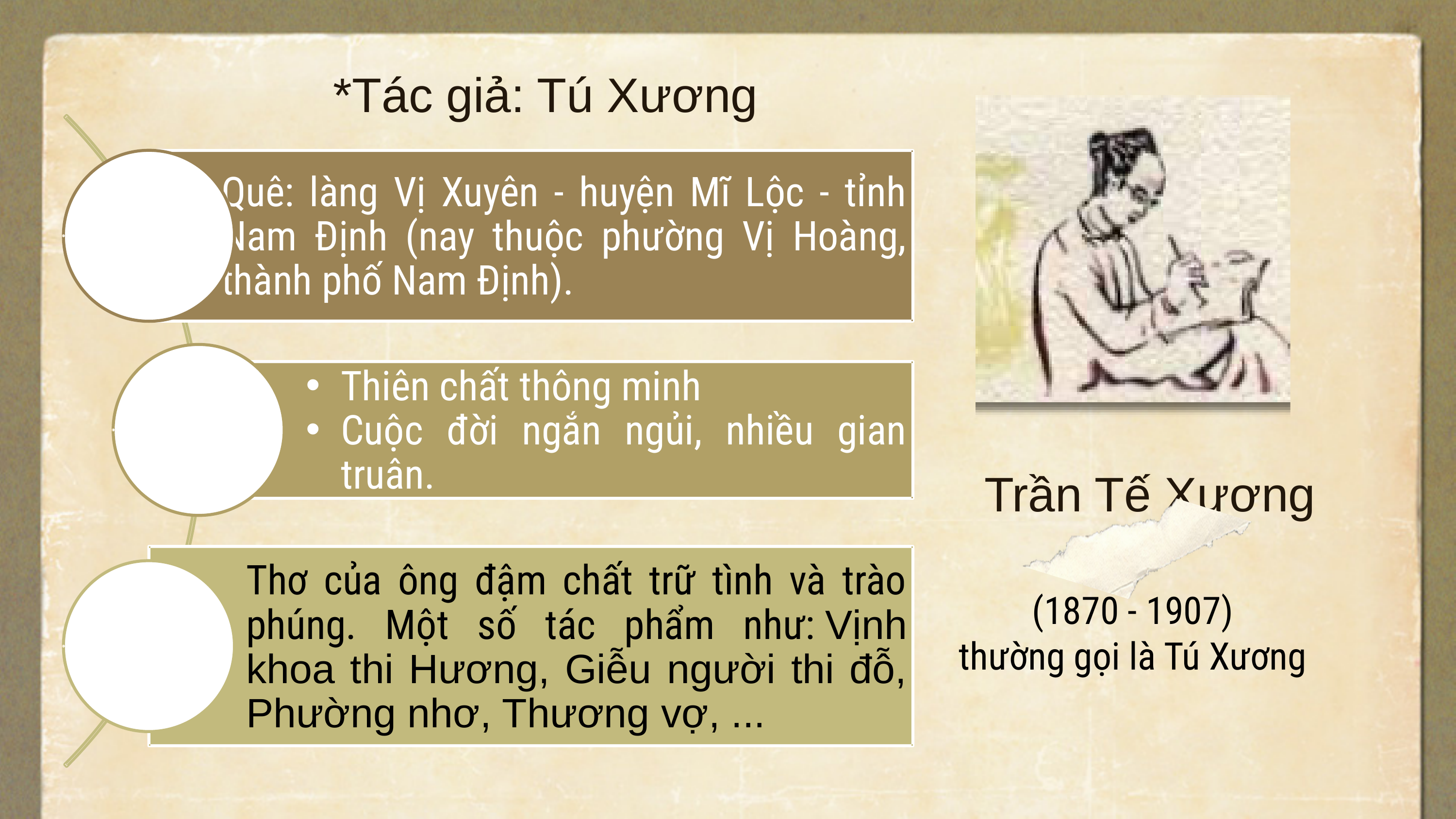

*Tác giả: Tú Xương

Quê: làng Vị Xuyên - huyện Mĩ Lộc - tỉnh Nam Định (nay thuộc phường Vị Hoàng, thành phố Nam Định).

Thiên chất thông minh
Cuộc đời ngắn ngủi, nhiều gian truân.
Trần Tế Xương

Thơ của ông đậm chất trữ tình và trào phúng. Một số tác phẩm như: Vịnh khoa thi Hương, Giễu người thi đỗ, Phường nhơ, Thương vợ, ...

(1870 - 1907)
thường gọi là Tú Xương